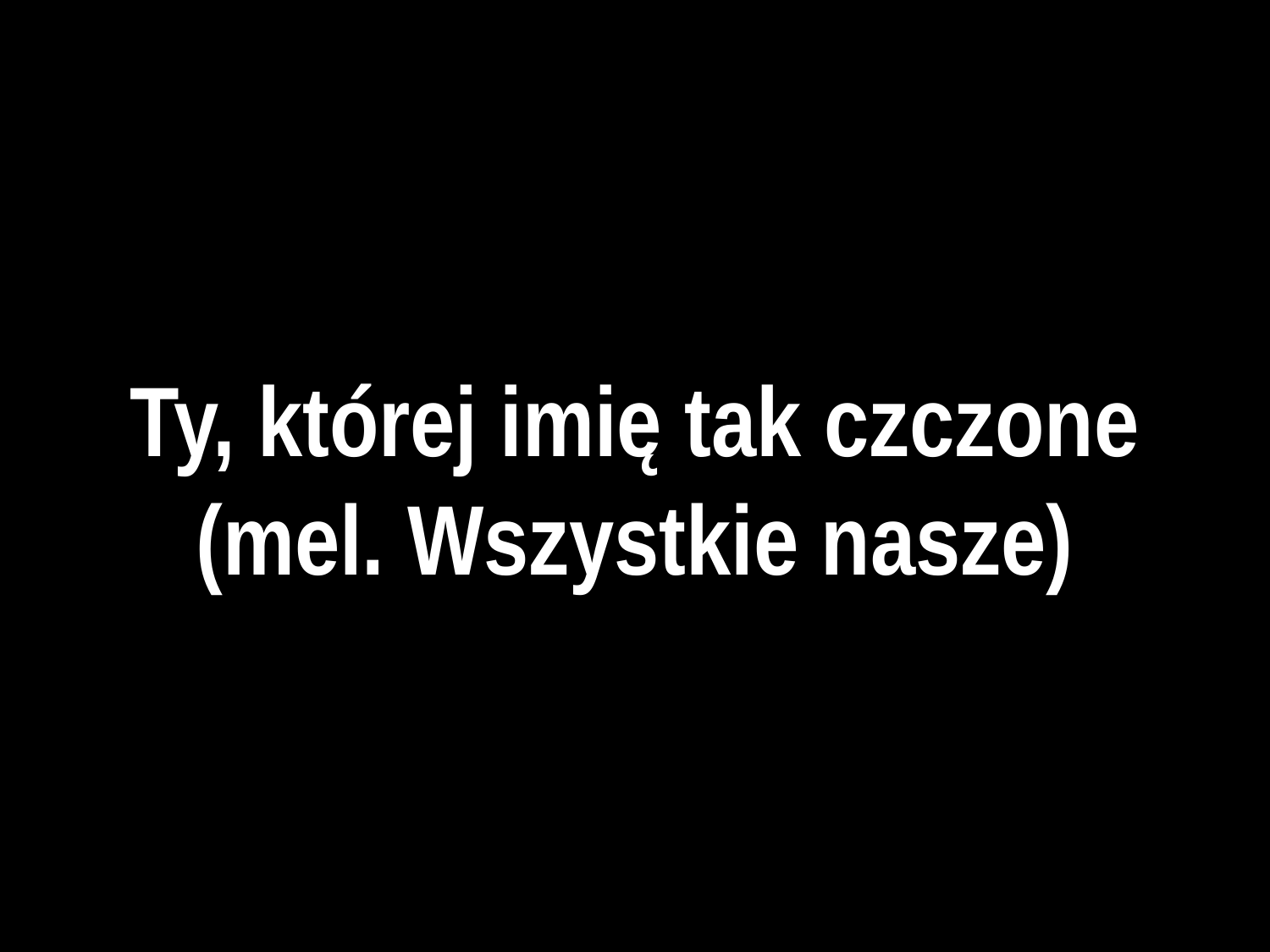

# Ty, której imię tak czczone
(mel. Wszystkie nasze)